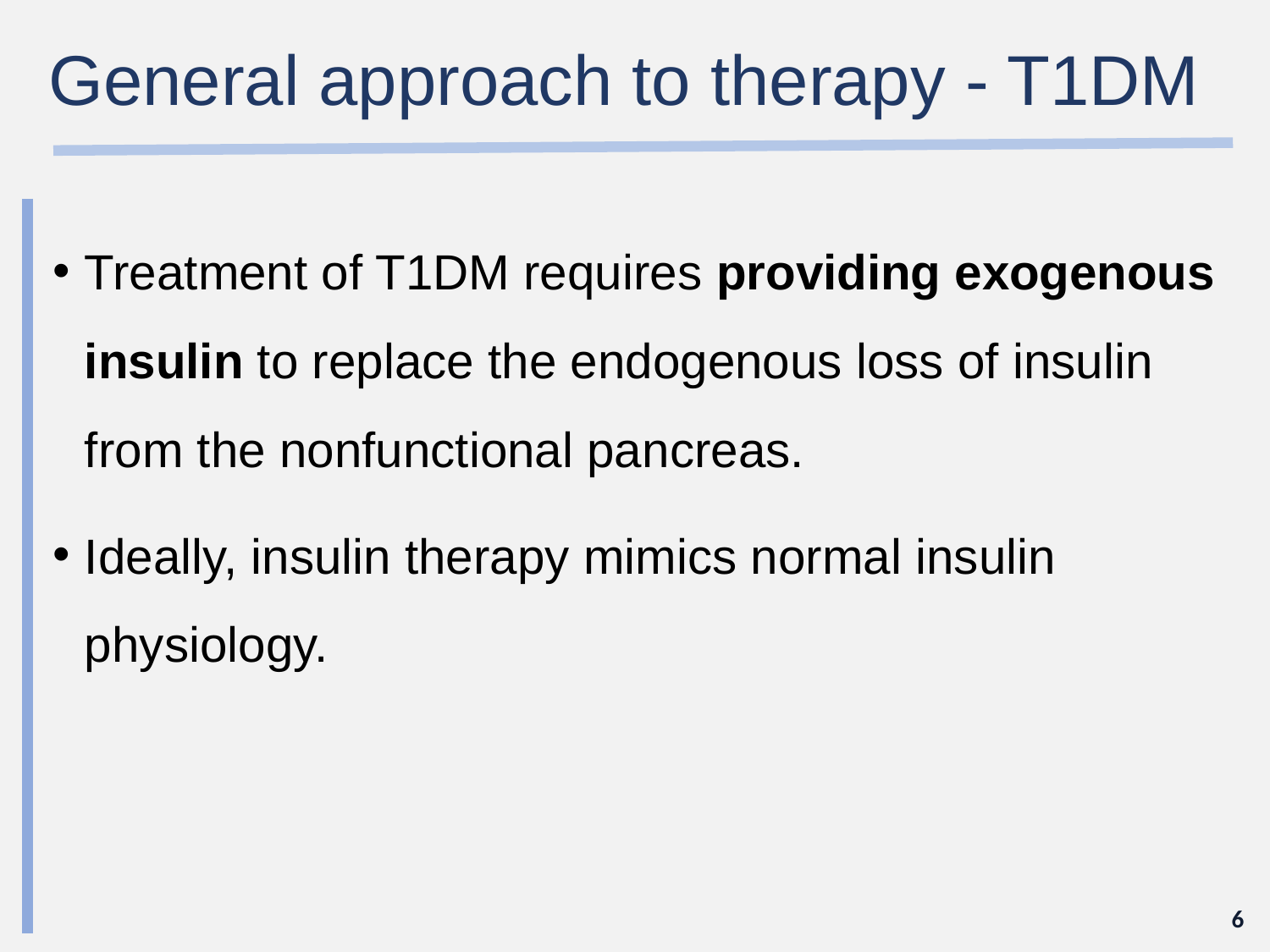

# General approach to therapy - T1DM
Treatment of T1DM requires providing exogenous insulin to replace the endogenous loss of insulin from the nonfunctional pancreas.
Ideally, insulin therapy mimics normal insulin physiology.

6